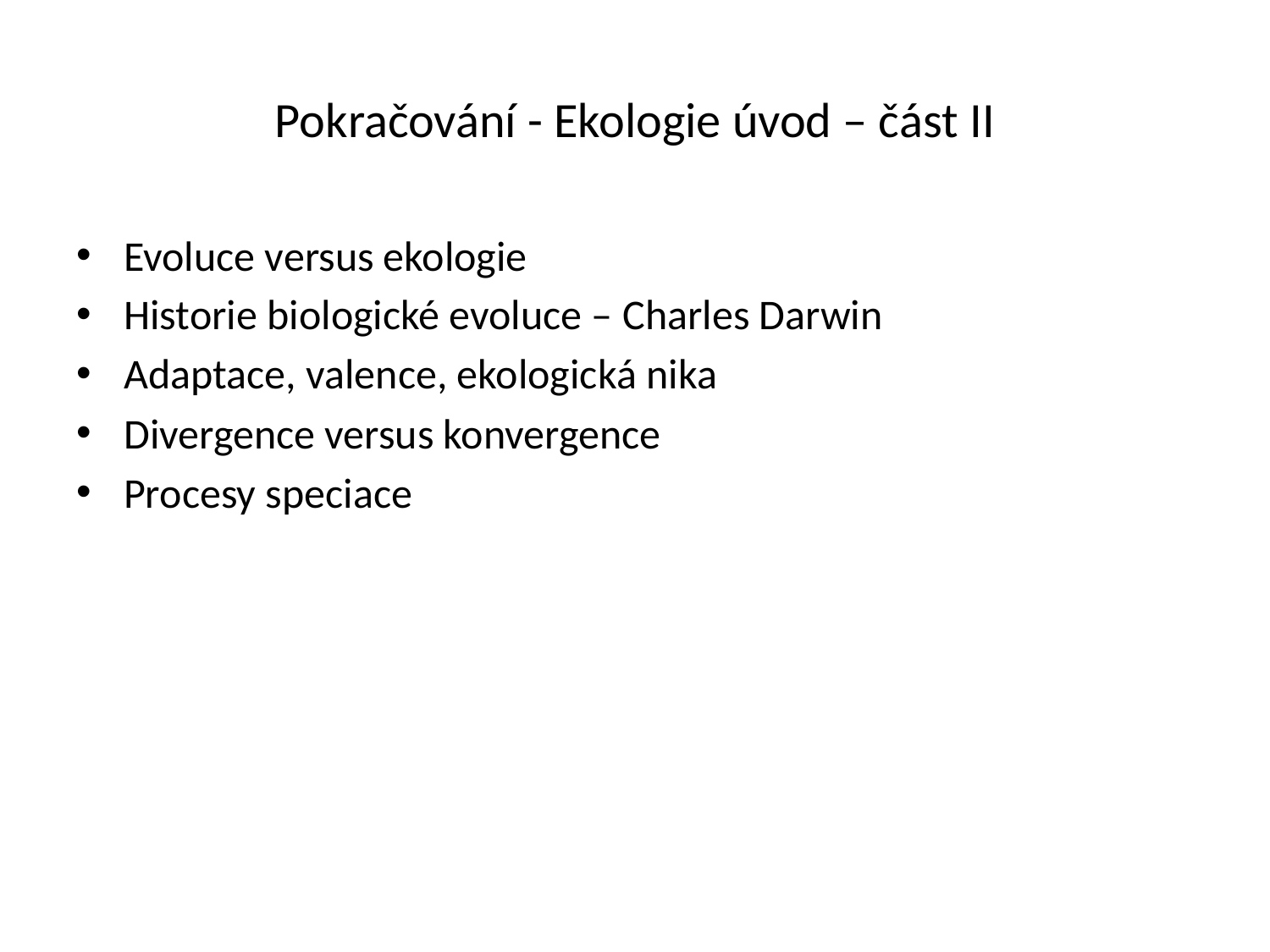

# Pokračování - Ekologie úvod – část II
Evoluce versus ekologie
Historie biologické evoluce – Charles Darwin
Adaptace, valence, ekologická nika
Divergence versus konvergence
Procesy speciace